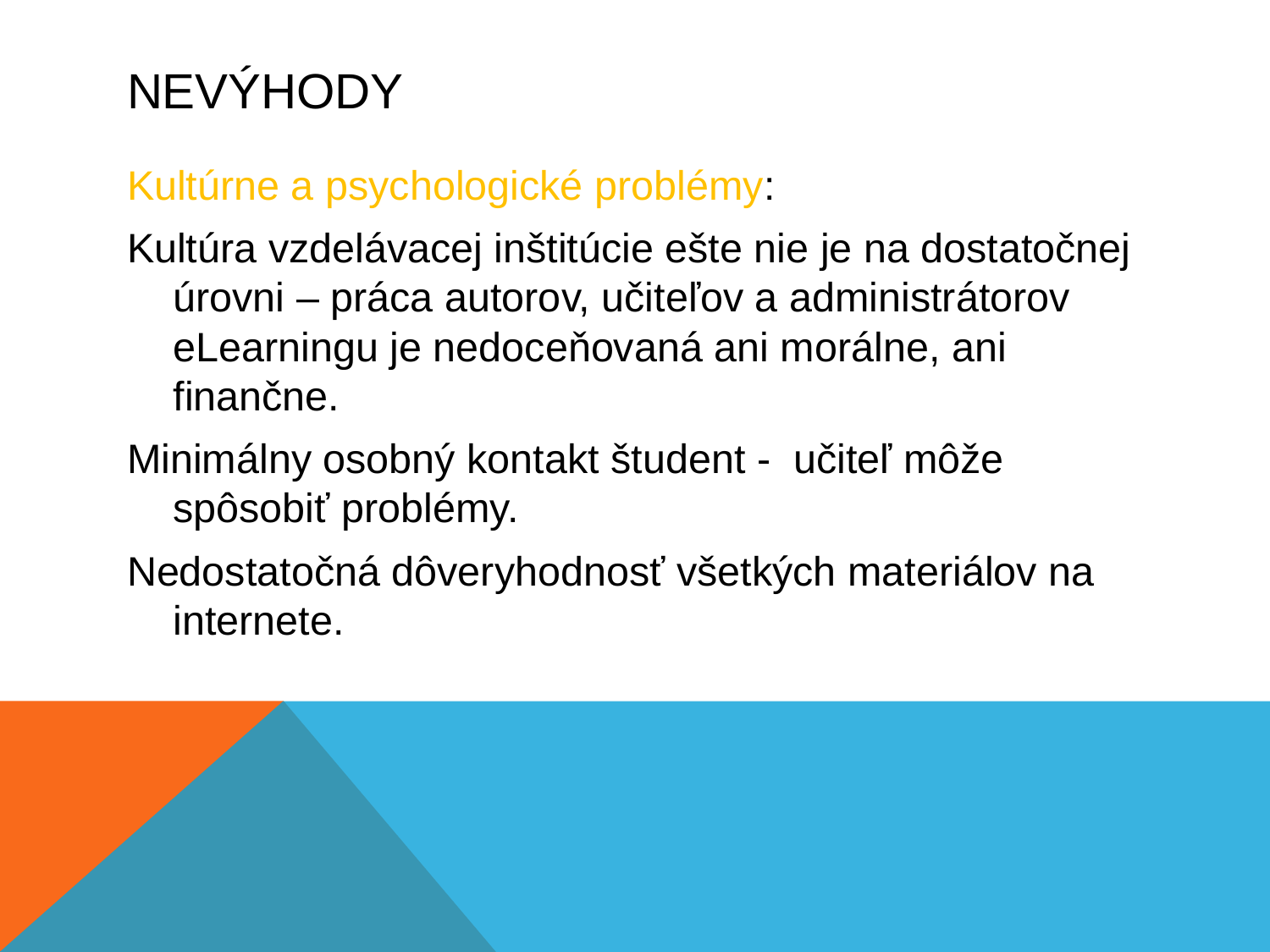

# nevýhody
Kultúrne a psychologické problémy:
Kultúra vzdelávacej inštitúcie ešte nie je na dostatočnej úrovni – práca autorov, učiteľov a administrátorov eLearningu je nedoceňovaná ani morálne, ani finančne.
Minimálny osobný kontakt študent -  učiteľ môže spôsobiť problémy.
Nedostatočná dôveryhodnosť všetkých materiálov na internete.